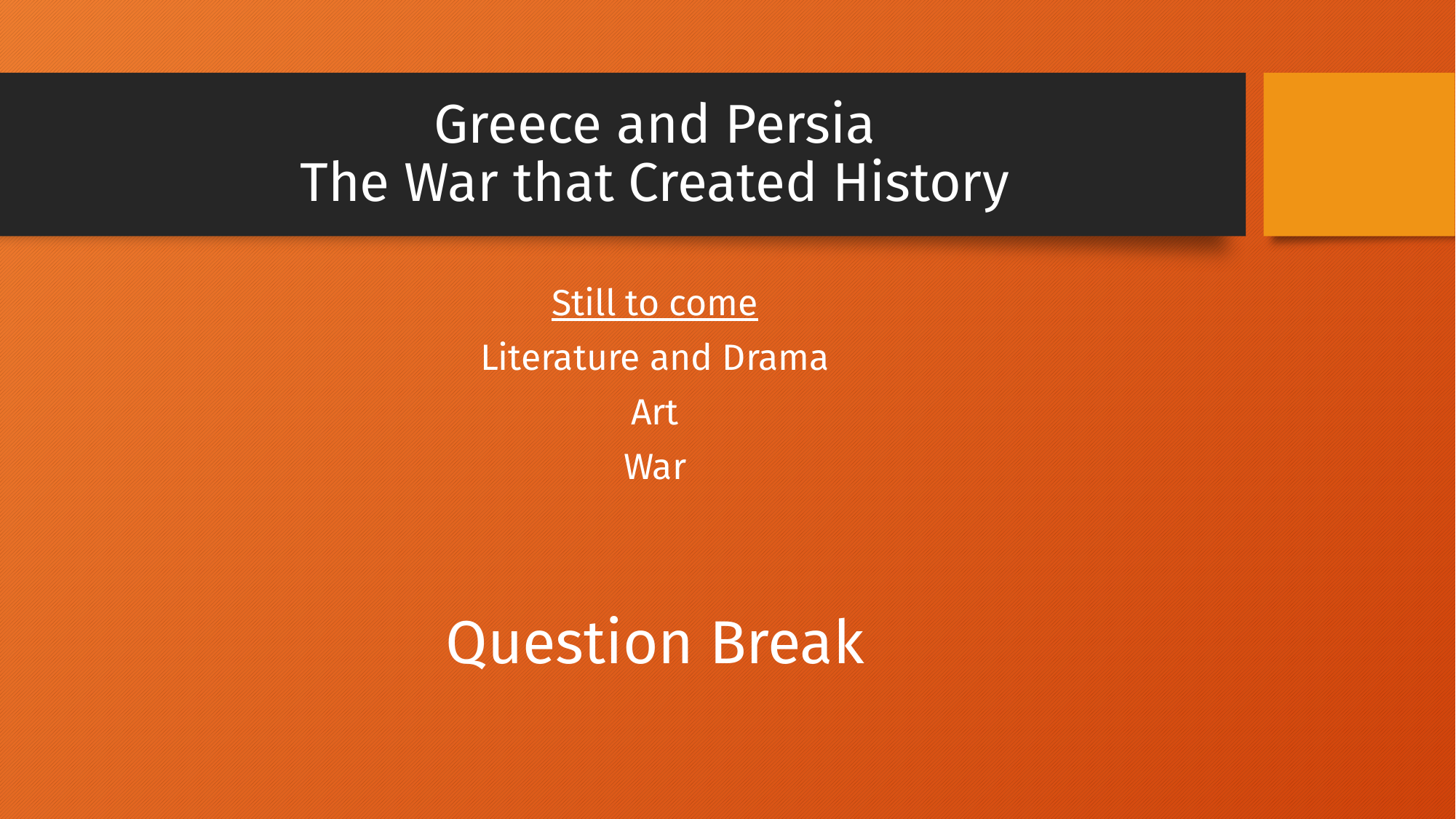

# Greece and Persia The War that Created History
Still to come
Literature and Drama
Art
War

Question Break